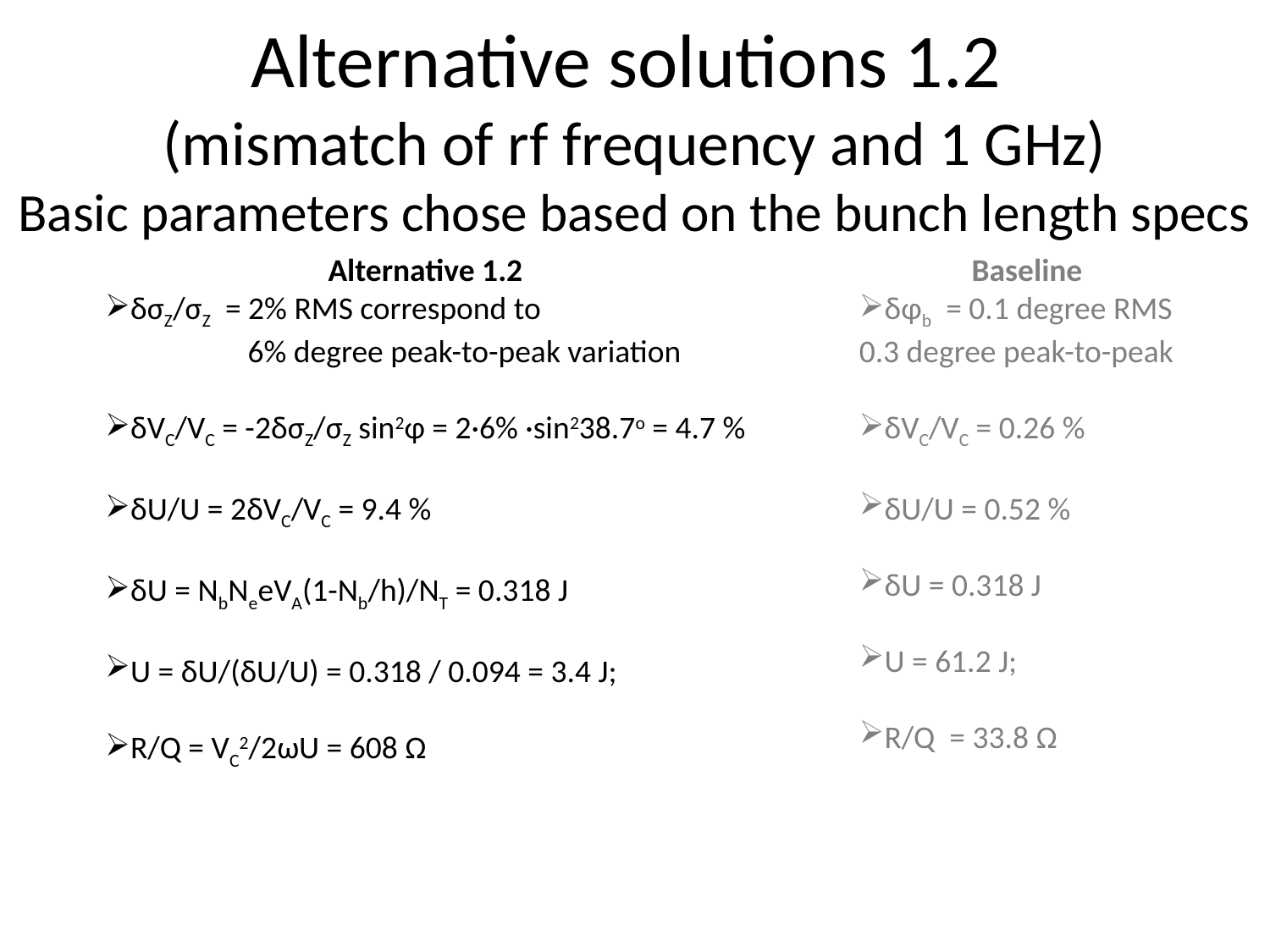

# Alternative solutions 1.2 (mismatch of rf frequency and 1 GHz) Basic parameters chose based on the bunch length specs
Alternative 1.2
δσZ/σZ  = 2% RMS correspond to
           6% degree peak-to-peak variation

δVC/VC = -2δσZ/σZ sin2φ = 2·6% ·sin238.7o = 4.7 %

δU/U = 2δVC/VC = 9.4 %

δU = NbNeeVA(1-Nb/h)/NT = 0.318 J

U = δU/(δU/U) = 0.318 / 0.094 = 3.4 J;

R/Q = VC2/2ωU = 608 Ω

Baseline
δφb  = 0.1 degree RMS 0.3 degree peak-to-peak

δVC/VC = 0.26 %

δU/U = 0.52 %

δU = 0.318 J

U = 61.2 J;

R/Q  = 33.8 Ω